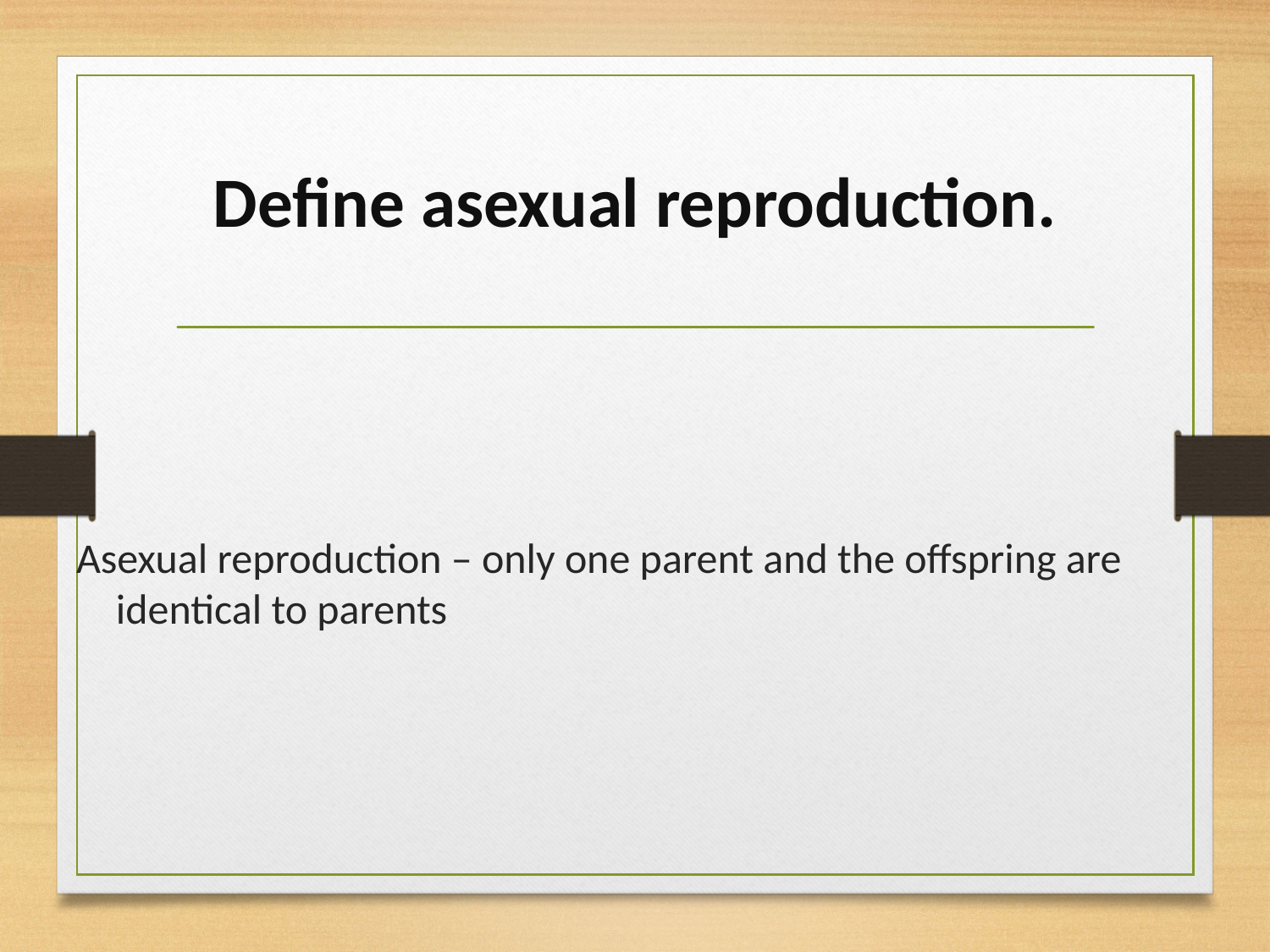

# Define asexual reproduction.

Asexual reproduction – only one parent and the offspring are identical to parents